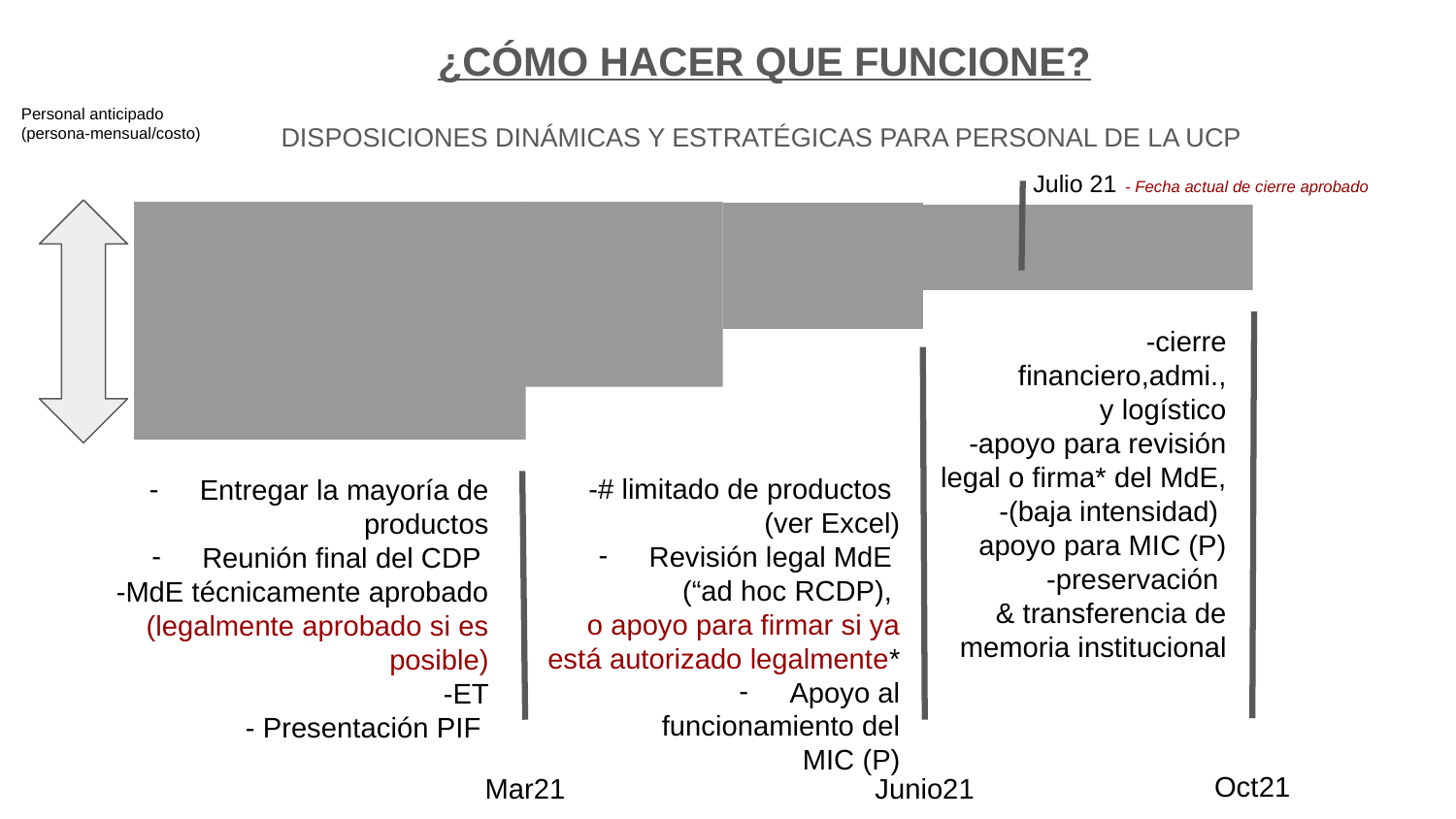

¿CÓMO HACER QUE FUNCIONE?

                  DISPOSICIONES DINÁMICAS Y ESTRATÉGICAS PARA PERSONAL DE LA UCP

Personal anticipado (persona-mensual/costo)
Julio 21 - Fecha actual de cierre aprobado

-cierre financiero,admi.,  y logístico
-apoyo para revisión legal o firma* del MdE,
-(baja intensidad)
apoyo para MIC (P)
-preservación
& transferencia de memoria institucional
-# limitado de productos
(ver Excel)
Revisión legal MdE
(“ad hoc RCDP),
 o apoyo para firmar si ya está autorizado legalmente*
Apoyo al funcionamiento del MIC (P)
Entregar la mayoría de productos
Reunión final del CDP
-MdE técnicamente aprobado (legalmente aprobado si es posible)
-ET
- Presentación PIF

Oct21
Mar21
Junio21